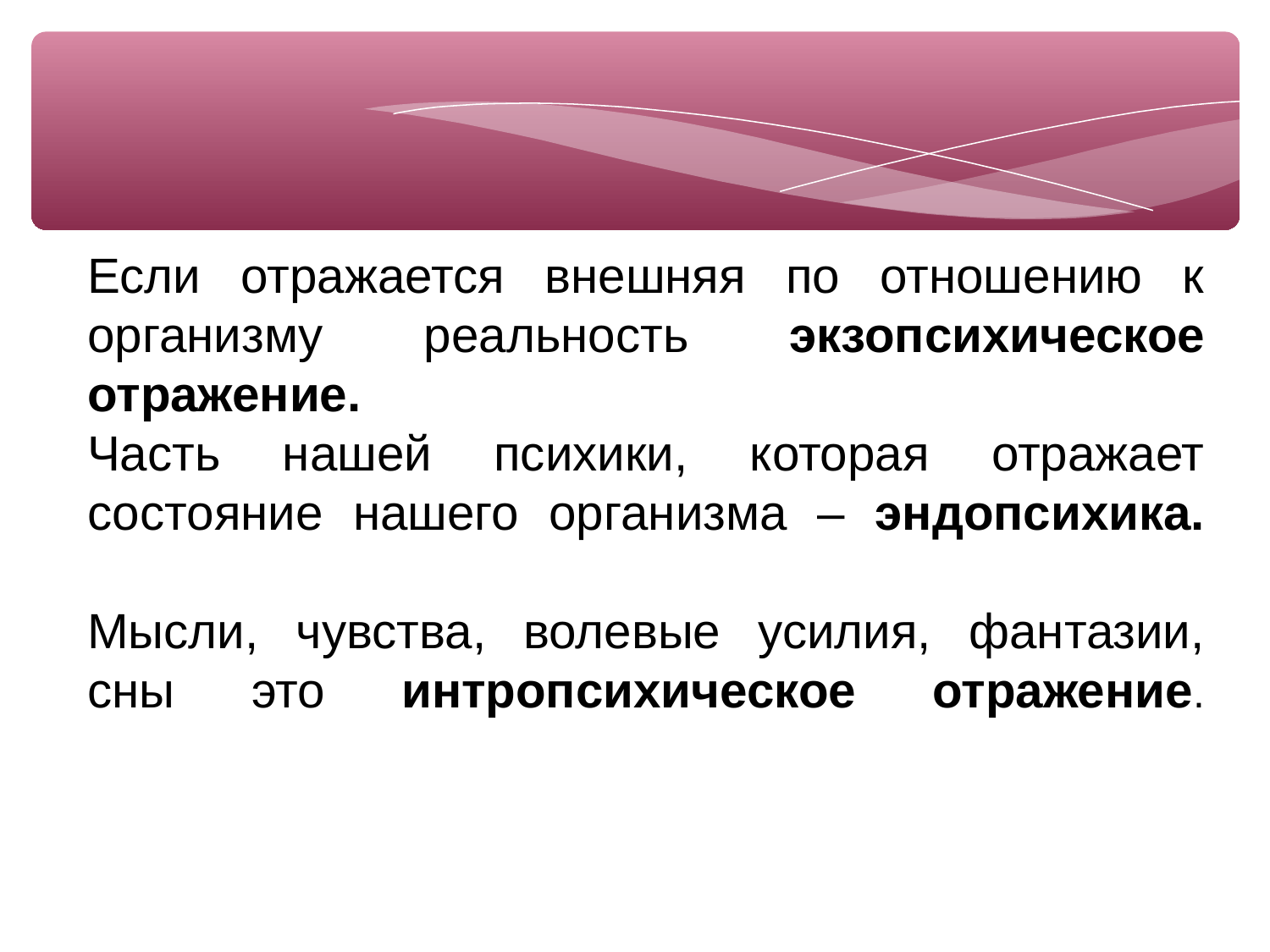

# Если отражается внешняя по отношению к организму реальность экзопсихическое отражение. Часть нашей психики, которая отражает состояние нашего организма – эндопсихика. Мысли, чувства, волевые усилия, фантазии, сны это интропсихическое отражение.